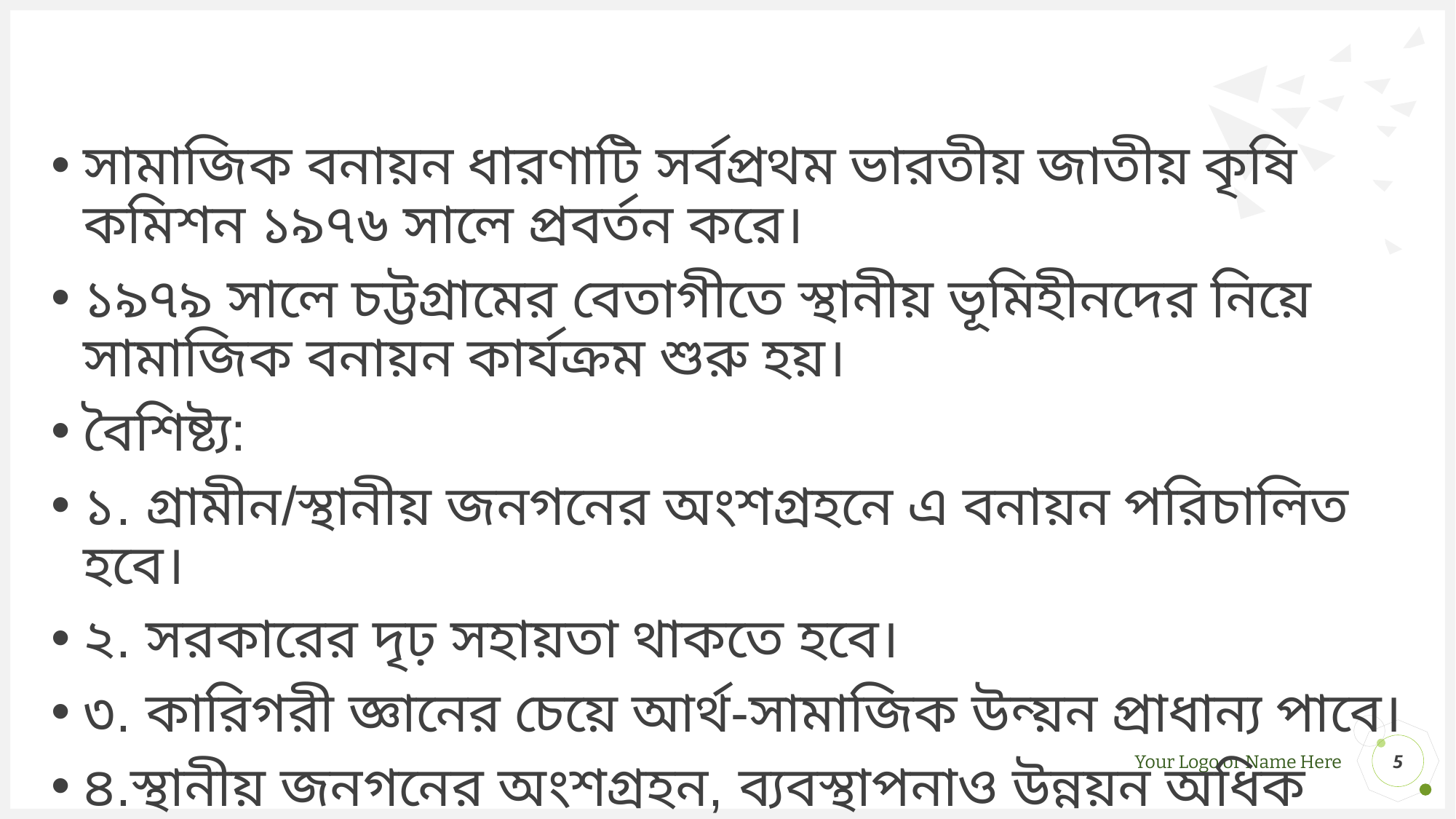

#
সামাজিক বনায়ন ধারণাটি সর্বপ্রথম ভারতীয় জাতীয় কৃষি কমিশন ১৯৭৬ সালে প্রবর্তন করে।
১৯৭৯ সালে চট্টগ্রামের বেতাগীতে স্থানীয় ভূমিহীনদের নিয়ে সামাজিক বনায়ন কার্যক্রম শুরু হয়।
বৈশিষ্ট্য:
১. গ্রামীন/স্থানীয় জনগনের অংশগ্রহনে এ বনায়ন পরিচালিত হবে।
২. সরকারের দৃঢ় সহায়তা থাকতে হবে।
৩. কারিগরী জ্ঞানের চেয়ে আর্থ-সামাজিক উন্য়ন প্রাধান্য পাবে।
৪.স্থানীয় জনগনের অংশগ্রহন, ব্যবস্থাপনাও উন্নয়ন অধিক গুরুত্ব পাবে।
5